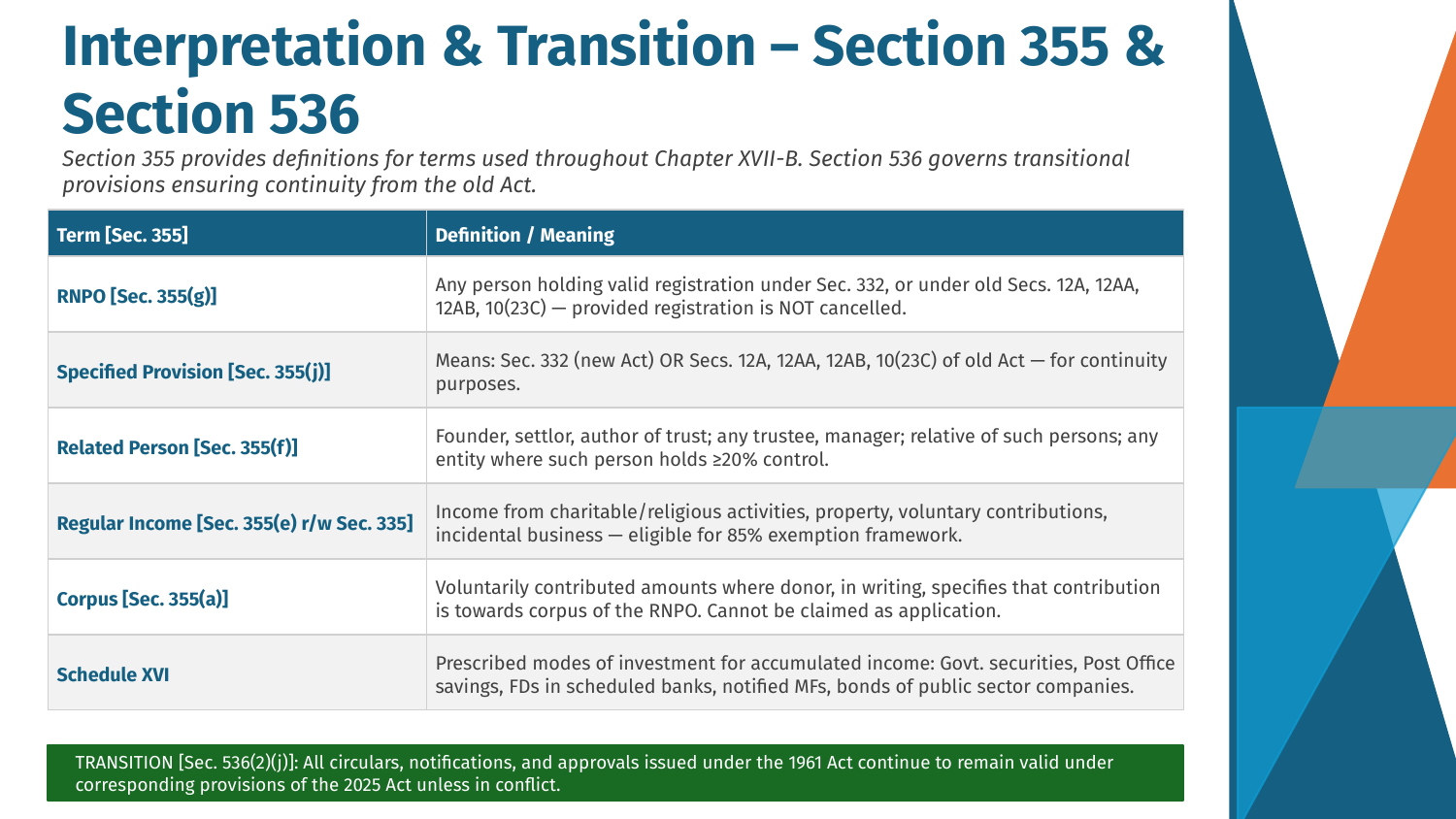

Interpretation & Transition – Section 355 & Section 536
Section 355 provides definitions for terms used throughout Chapter XVII-B. Section 536 governs transitional provisions ensuring continuity from the old Act.

Term [Sec. 355]
Definition / Meaning

RNPO [Sec. 355(g)]
Any person holding valid registration under Sec. 332, or under old Secs. 12A, 12AA, 12AB, 10(23C) — provided registration is NOT cancelled.

Specified Provision [Sec. 355(j)]
Means: Sec. 332 (new Act) OR Secs. 12A, 12AA, 12AB, 10(23C) of old Act — for continuity purposes.

Related Person [Sec. 355(f)]
Founder, settlor, author of trust; any trustee, manager; relative of such persons; any entity where such person holds ≥20% control.

Regular Income [Sec. 355(e) r/w Sec. 335]
Income from charitable/religious activities, property, voluntary contributions, incidental business — eligible for 85% exemption framework.

Corpus [Sec. 355(a)]
Voluntarily contributed amounts where donor, in writing, specifies that contribution is towards corpus of the RNPO. Cannot be claimed as application.

Schedule XVI
Prescribed modes of investment for accumulated income: Govt. securities, Post Office savings, FDs in scheduled banks, notified MFs, bonds of public sector companies.

TRANSITION [Sec. 536(2)(j)]: All circulars, notifications, and approvals issued under the 1961 Act continue to remain valid under corresponding provisions of the 2025 Act unless in conflict.